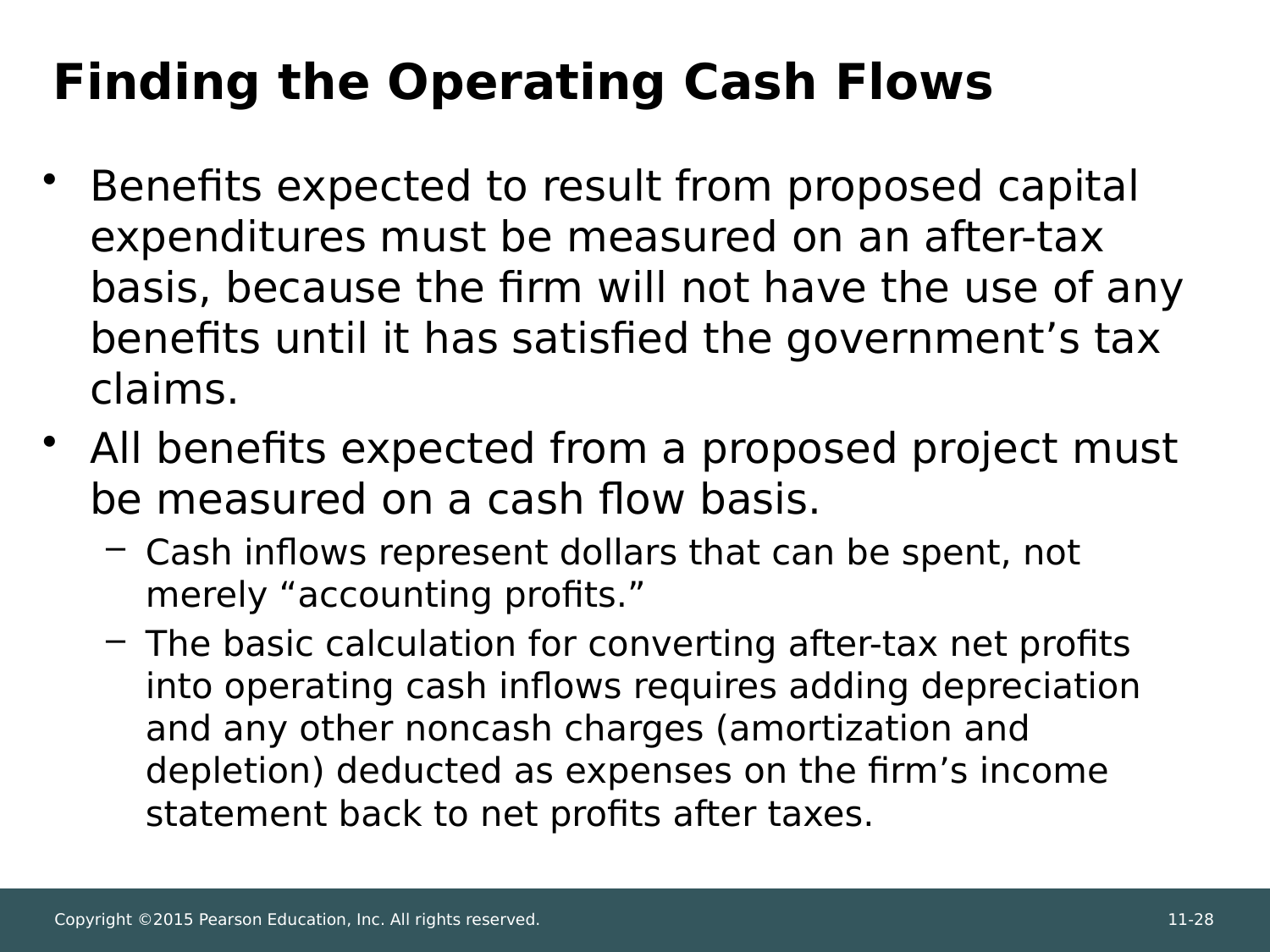

# Finding the Operating Cash Flows
Benefits expected to result from proposed capital expenditures must be measured on an after-tax basis, because the firm will not have the use of any benefits until it has satisfied the government’s tax claims.
All benefits expected from a proposed project must be measured on a cash flow basis.
Cash inflows represent dollars that can be spent, not merely “accounting profits.”
The basic calculation for converting after-tax net profits into operating cash inflows requires adding depreciation and any other noncash charges (amortization and depletion) deducted as expenses on the firm’s income statement back to net profits after taxes.